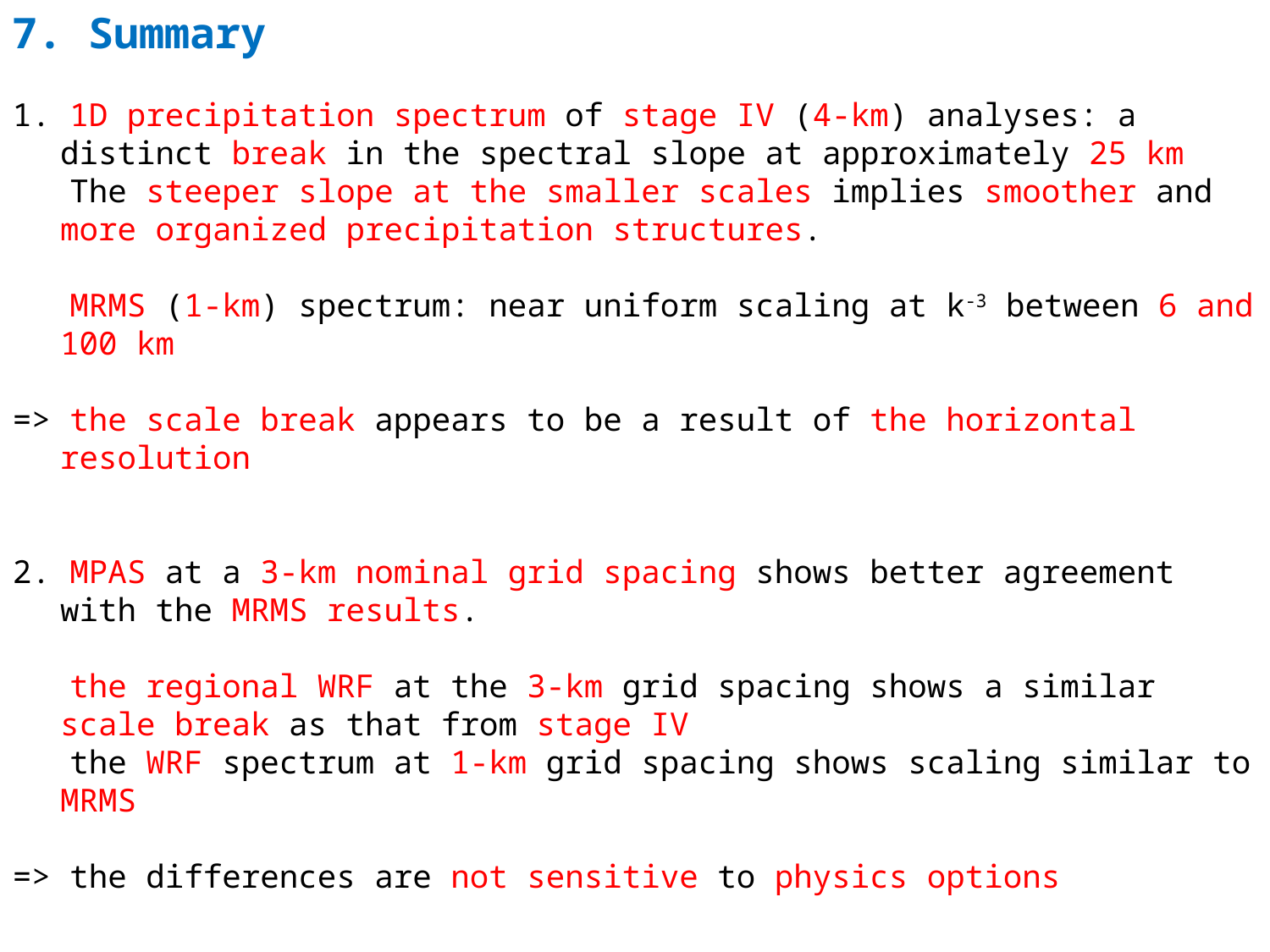

7. Summary

1. 1D precipitation spectrum of stage IV (4-km) analyses: a distinct break in the spectral slope at approximately 25 km
   The steeper slope at the smaller scales implies smoother and more organized precipitation structures.

   MRMS (1-km) spectrum: near uniform scaling at k-3 between 6 and 100 km

=> the scale break appears to be a result of the horizontal resolution

2. MPAS at a 3-km nominal grid spacing shows better agreement with the MRMS results.

   the regional WRF at the 3-km grid spacing shows a similar scale break as that from stage IV
   the WRF spectrum at 1-km grid spacing shows scaling similar to MRMS

=> the differences are not sensitive to physics options